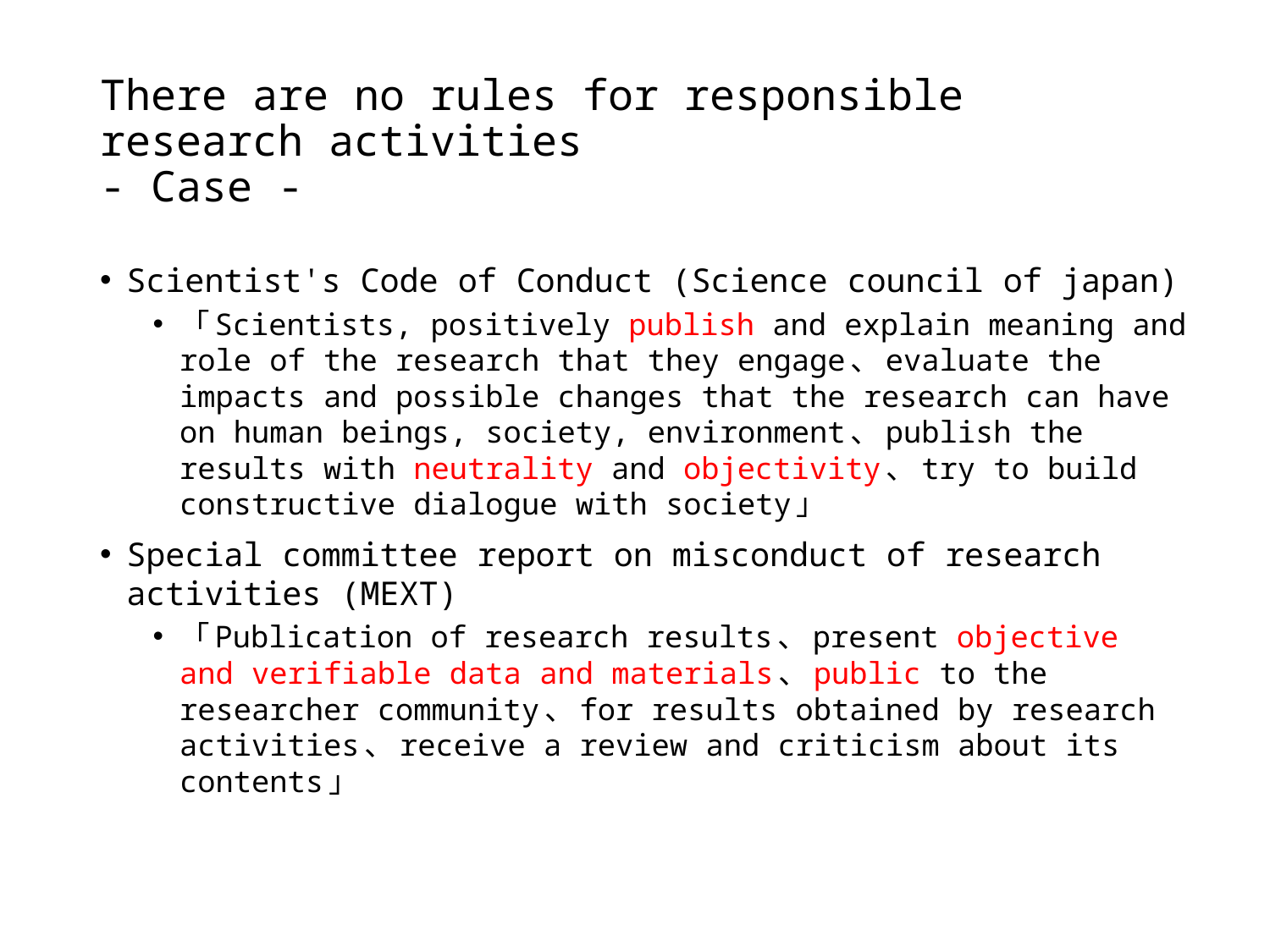

# There are no rules for responsible research activities - Case -
Scientist's Code of Conduct (Science council of japan)
「Scientists, positively publish and explain meaning and role of the research that they engage、evaluate the impacts and possible changes that the research can have on human beings, society, environment、publish the results with neutrality and objectivity、try to build constructive dialogue with society」
Special committee report on misconduct of research activities (MEXT)
「Publication of research results、present objective and verifiable data and materials、public to the researcher community、for results obtained by research activities、receive a review and criticism about its contents」